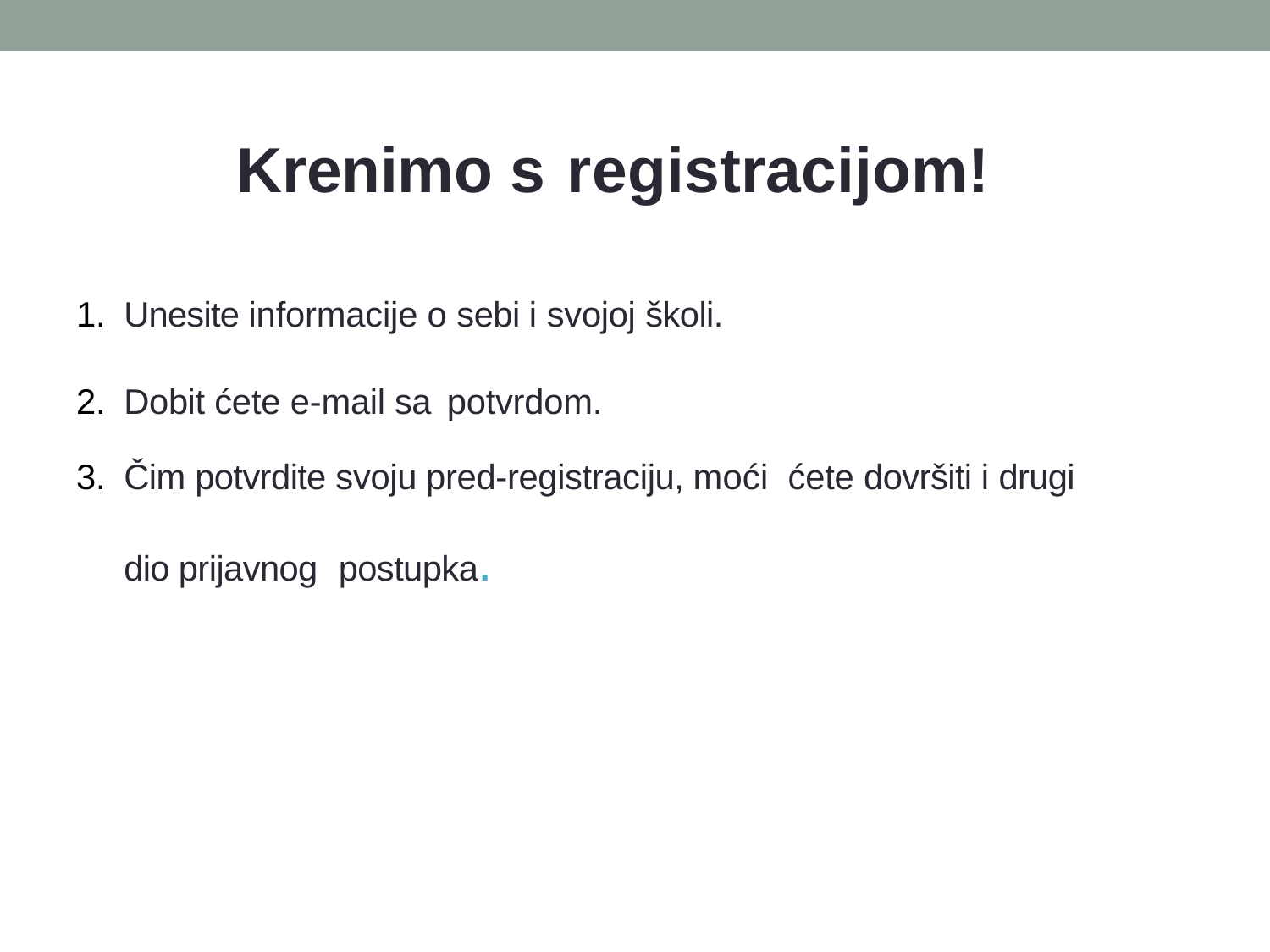

# Krenimo s registracijom!
Unesite informacije o sebi i svojoj školi.
Dobit ćete e-mail sa potvrdom.
Čim potvrdite svoju pred-registraciju, moći  ćete dovršiti i drugi dio prijavnog postupka.